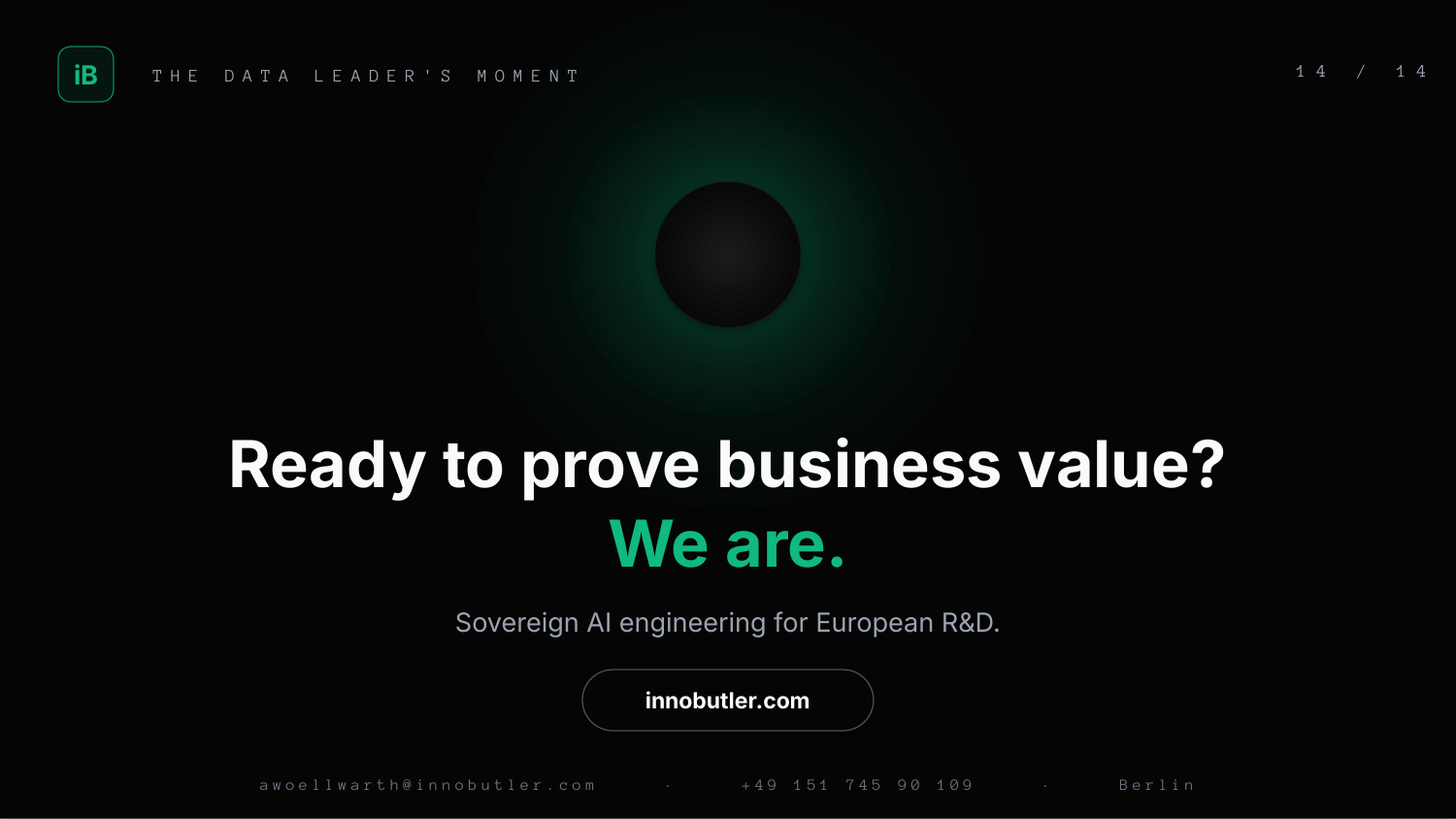

iB
14 / 14
THE DATA LEADER'S MOMENT

Ready to prove business value?
We are.
Sovereign AI engineering for European R&D.
innobutler.com
awoellwarth@innobutler.com     ·     +49 151 745 90 109     ·     Berlin